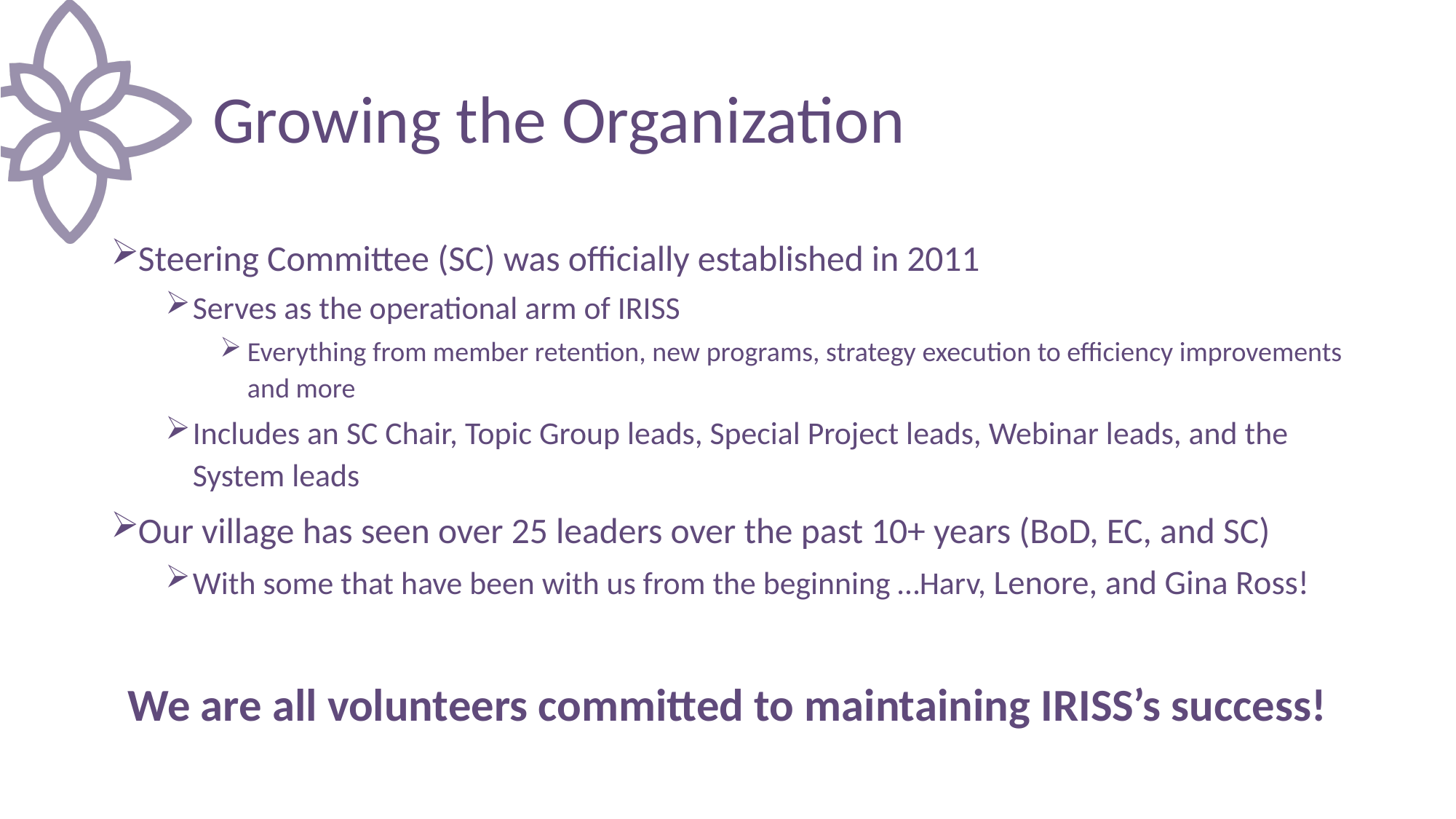

# Growing the Organization
Steering Committee (SC) was officially established in 2011
Serves as the operational arm of IRISS
Everything from member retention, new programs, strategy execution to efficiency improvements and more
Includes an SC Chair, Topic Group leads, Special Project leads, Webinar leads, and the System leads
Our village has seen over 25 leaders over the past 10+ years (BoD, EC, and SC)
With some that have been with us from the beginning …Harv, Lenore, and Gina Ross!

We are all volunteers committed to maintaining IRISS’s success!